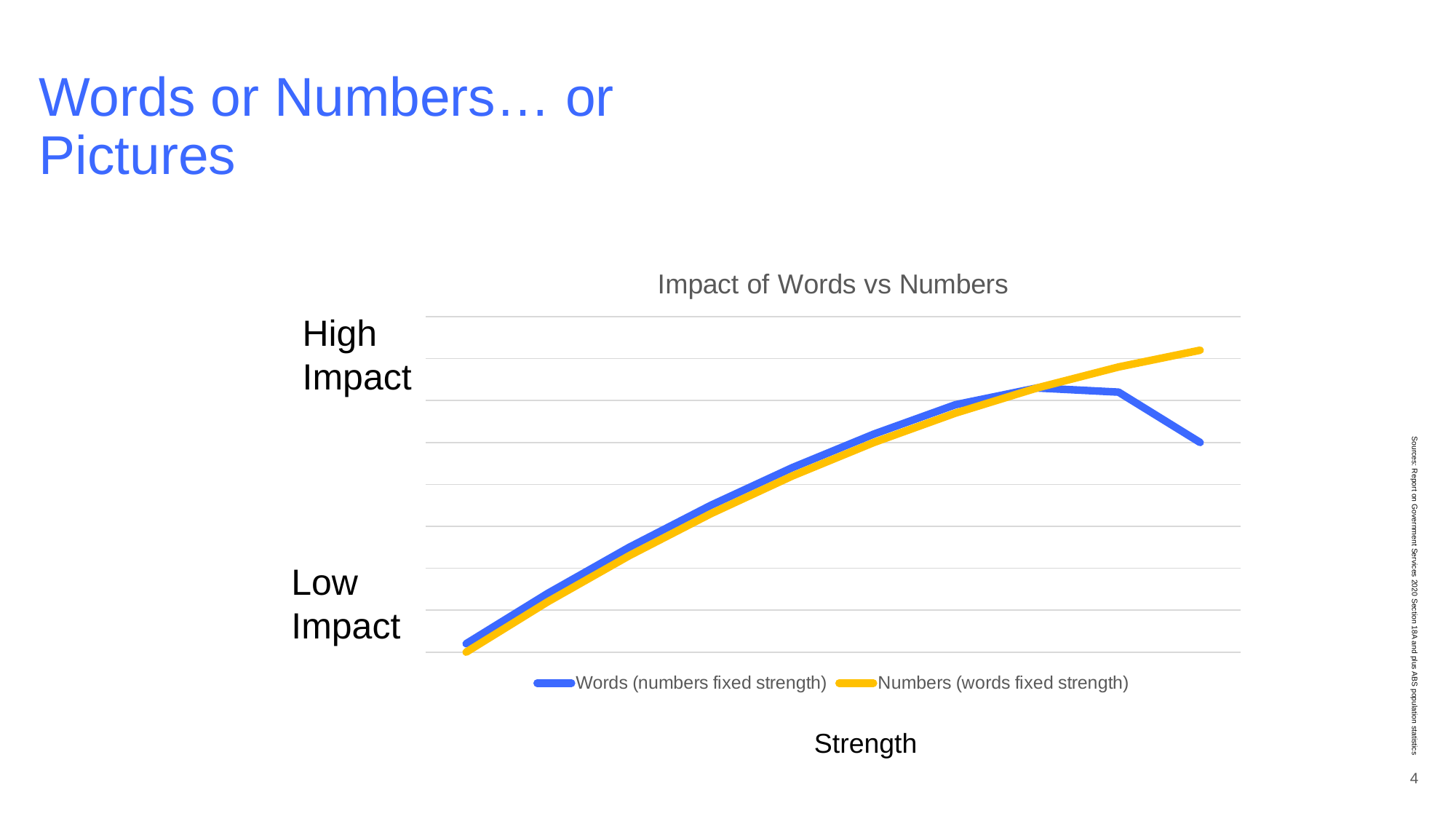

# Words or Numbers… or Pictures

### Chart: Impact of Words vs Numbers

| Category | Words (numbers fixed strength) | Numbers (words fixed strength) |
|---|---|---|
High
Impact
Low
Impact
Sources: Report on Government Services 2020 Section 18A and plus ABS population statistics
Strength
Presented at the 2025 All Actuaries Summit
4